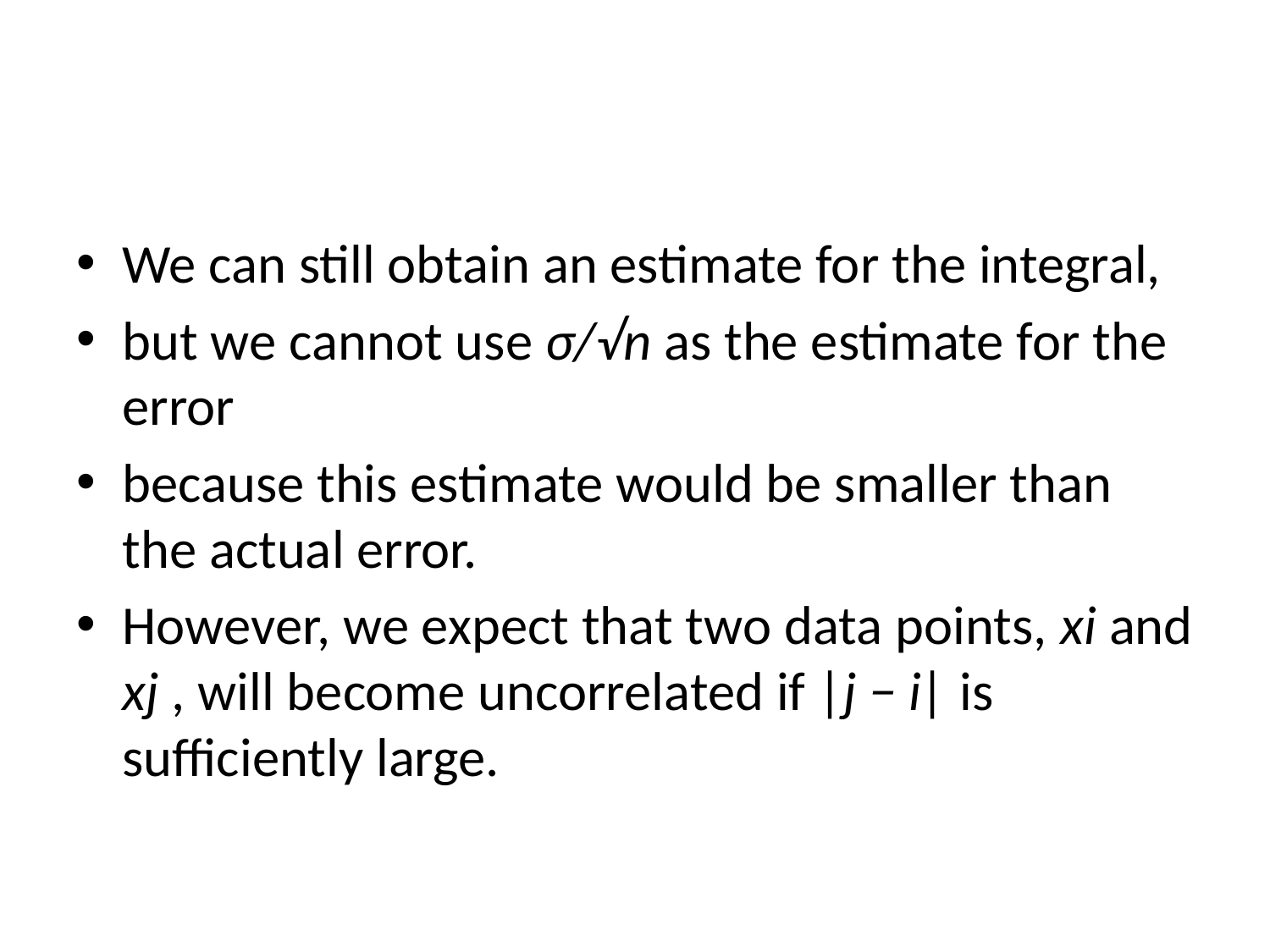

#
We can still obtain an estimate for the integral,
but we cannot use σ/√n as the estimate for the error
because this estimate would be smaller than the actual error.
However, we expect that two data points, xi and xj , will become uncorrelated if |j − i| is sufficiently large.